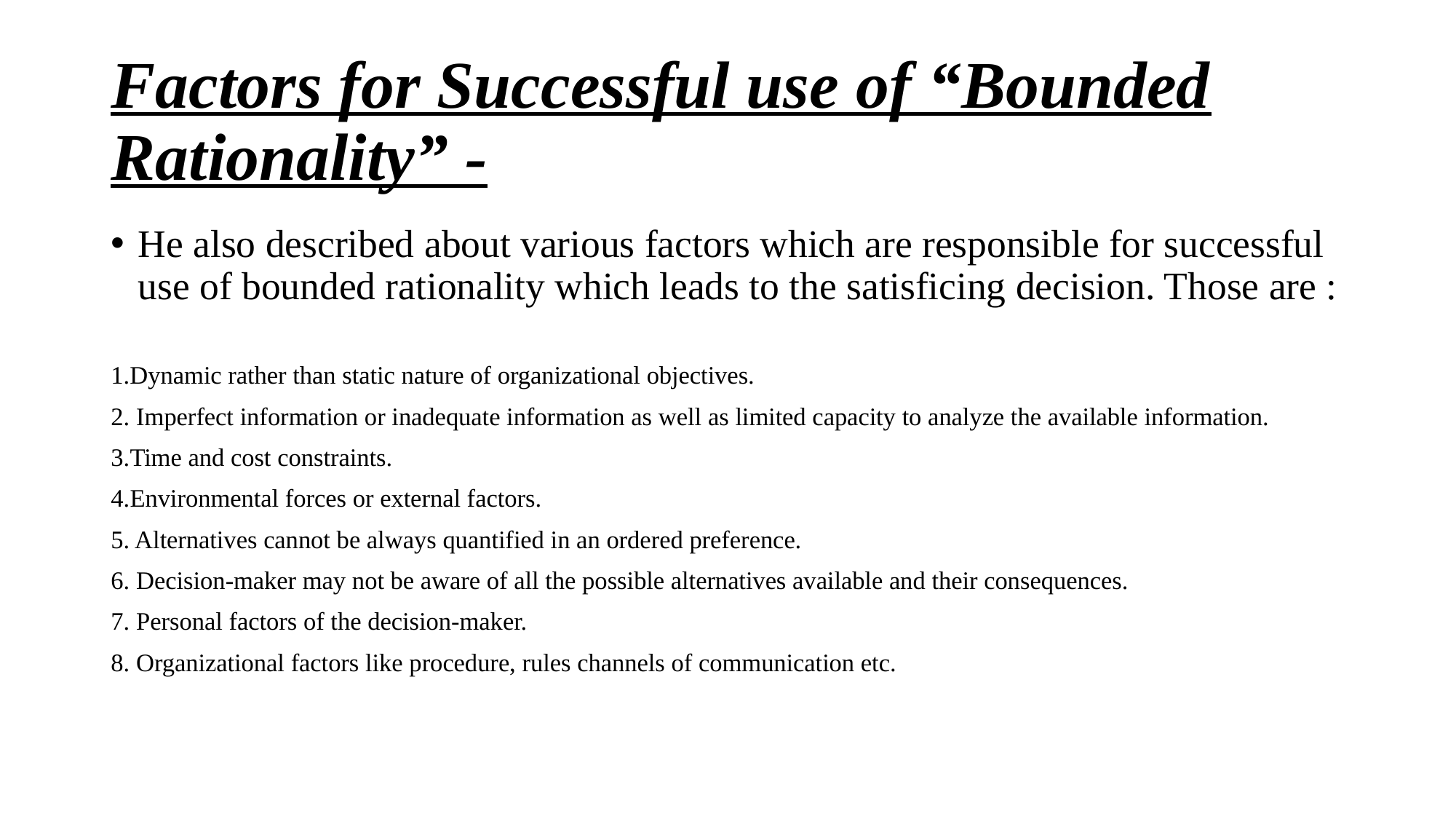

# Factors for Successful use of “Bounded Rationality” -
He also described about various factors which are responsible for successful use of bounded rationality which leads to the satisficing decision. Those are :

1.Dynamic rather than static nature of organizational objectives.
2. Imperfect information or inadequate information as well as limited capacity to analyze the available information.
3.Time and cost constraints.
4.Environmental forces or external factors.
5. Alternatives cannot be always quantified in an ordered preference.
6. Decision-maker may not be aware of all the possible alternatives available and their consequences.
7. Personal factors of the decision-maker.
8. Organizational factors like procedure, rules channels of communication etc.